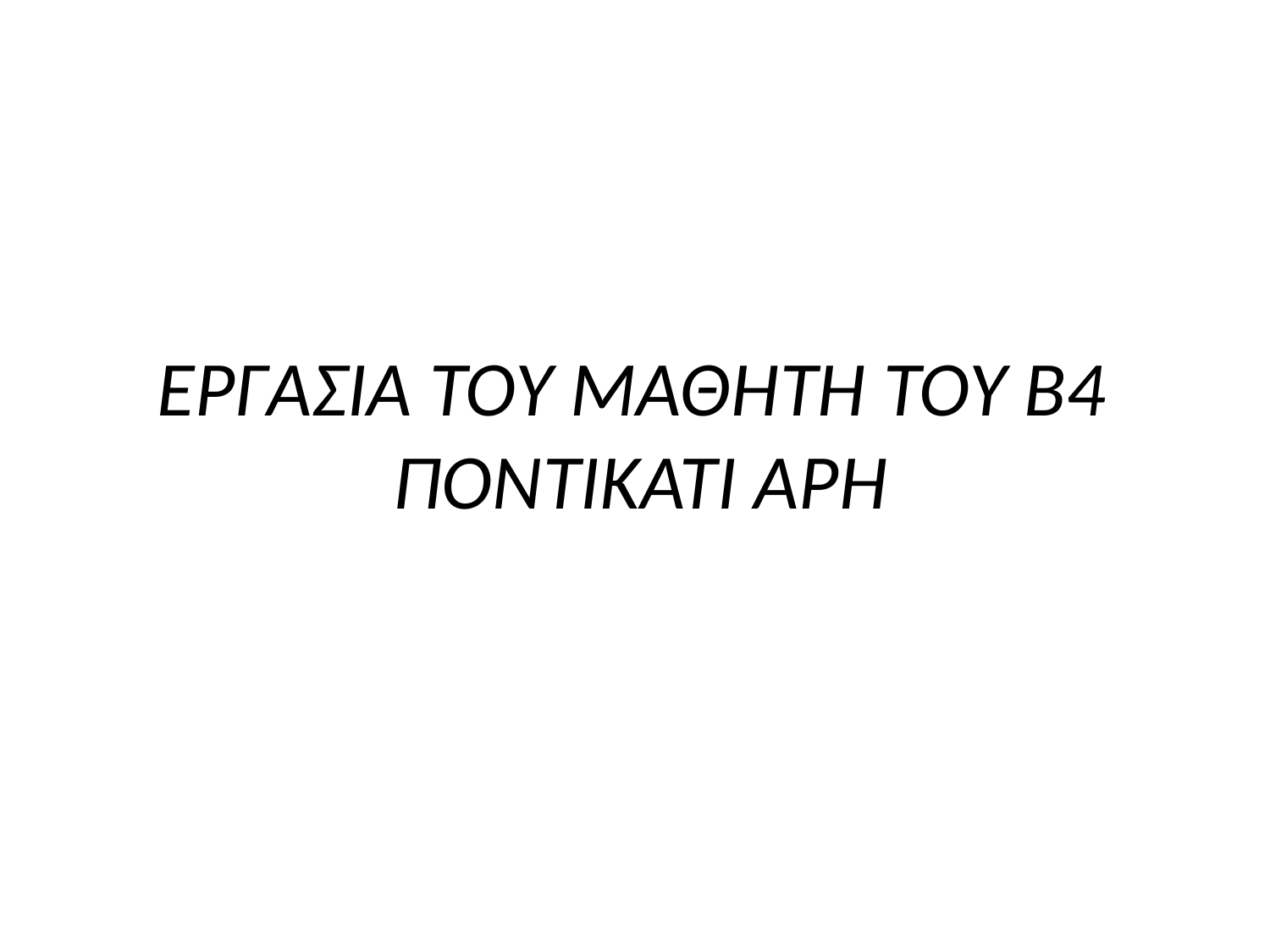

# ΕΡΓΑΣΙΑ ΤΟΥ ΜΑΘΗΤΗ ΤΟΥ Β4 ΠΟΝΤΙΚΑΤΙ ΑΡΗ